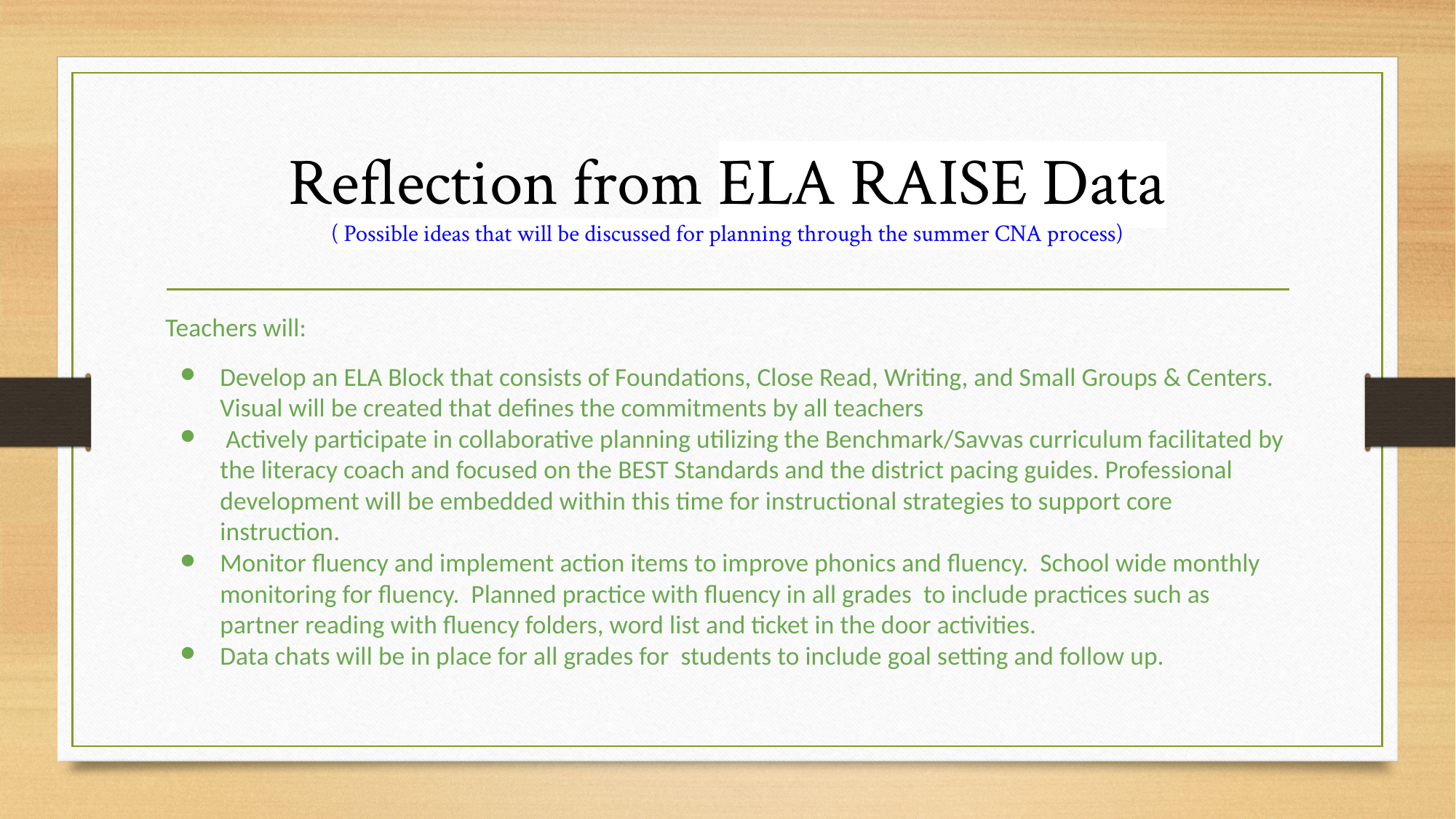

# Reflection from ELA RAISE Data
( Possible ideas that will be discussed for planning through the summer CNA process)
Teachers will:
Develop an ELA Block that consists of Foundations, Close Read, Writing, and Small Groups & Centers. Visual will be created that defines the commitments by all teachers
 Actively participate in collaborative planning utilizing the Benchmark/Savvas curriculum facilitated by the literacy coach and focused on the BEST Standards and the district pacing guides. Professional development will be embedded within this time for instructional strategies to support core instruction.
Monitor fluency and implement action items to improve phonics and fluency.  School wide monthly monitoring for fluency.  Planned practice with fluency in all grades  to include practices such as partner reading with fluency folders, word list and ticket in the door activities.
Data chats will be in place for all grades for  students to include goal setting and follow up.